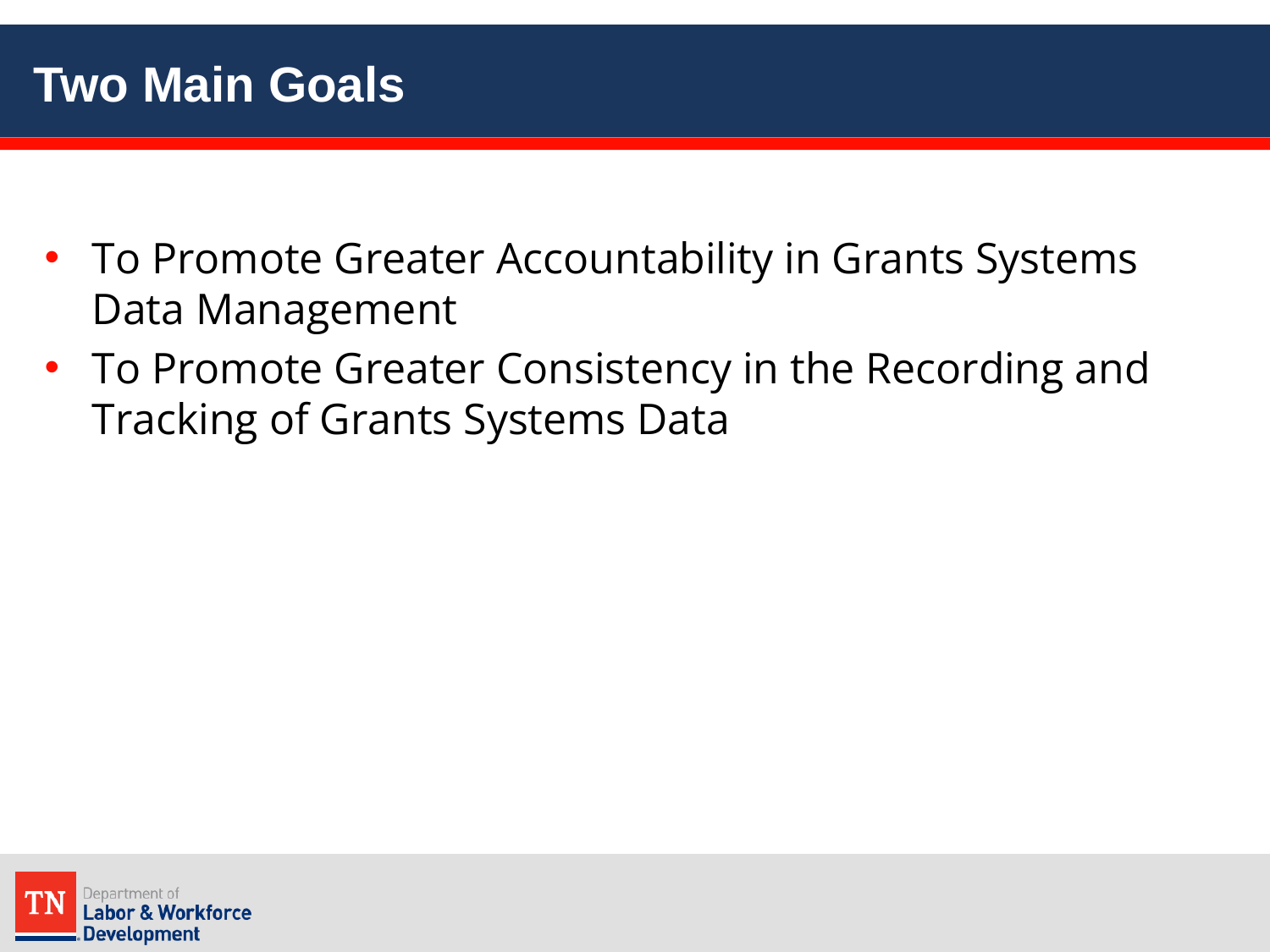

# Two Main Goals

To Promote Greater Accountability in Grants Systems Data Management
To Promote Greater Consistency in the Recording and Tracking of Grants Systems Data